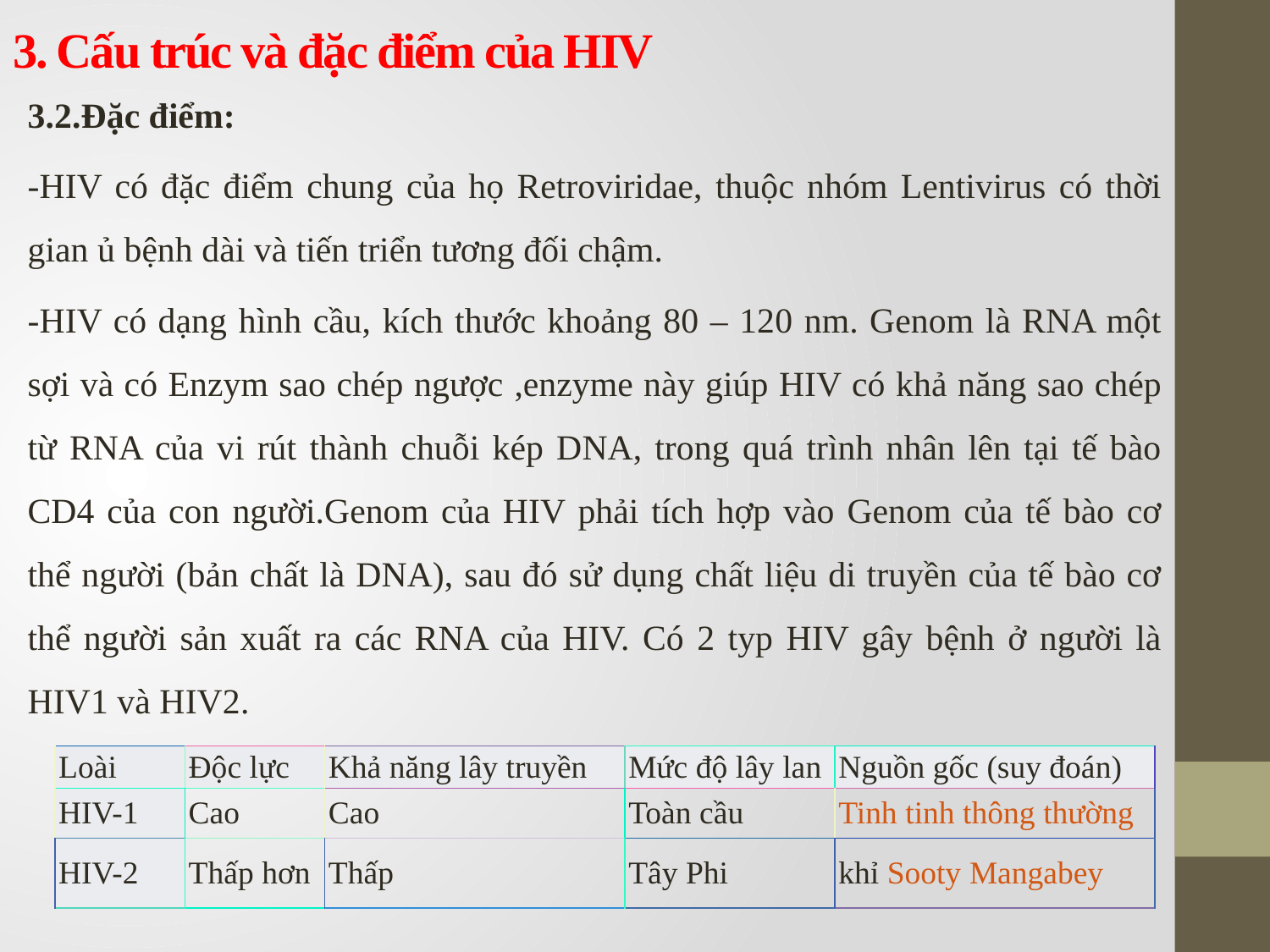

# 3. Cấu trúc và đặc điểm của HIV
3.2.Đặc điểm:
-HIV có đặc điểm chung của họ Retroviridae, thuộc nhóm Lentivirus có thời gian ủ bệnh dài và tiến triển tương đối chậm.
-HIV có dạng hình cầu, kích thước khoảng 80 – 120 nm. Genom là RNA một sợi và có Enzym sao chép ngược ,enzyme này giúp HIV có khả năng sao chép từ RNA của vi rút thành chuỗi kép DNA, trong quá trình nhân lên tại tế bào CD4 của con người.Genom của HIV phải tích hợp vào Genom của tế bào cơ thể người (bản chất là DNA), sau đó sử dụng chất liệu di truyền của tế bào cơ thể người sản xuất ra các RNA của HIV. Có 2 typ HIV gây bệnh ở người là HIV1 và HIV2.

| Loài | Độc lực | Khả năng lây truyền | Mức độ lây lan | Nguồn gốc (suy đoán) |
| --- | --- | --- | --- | --- |
| HIV-1 | Cao | Cao | Toàn cầu | Tinh tinh thông thường |
| HIV-2 | Thấp hơn | Thấp | Tây Phi | khỉ Sooty Mangabey |